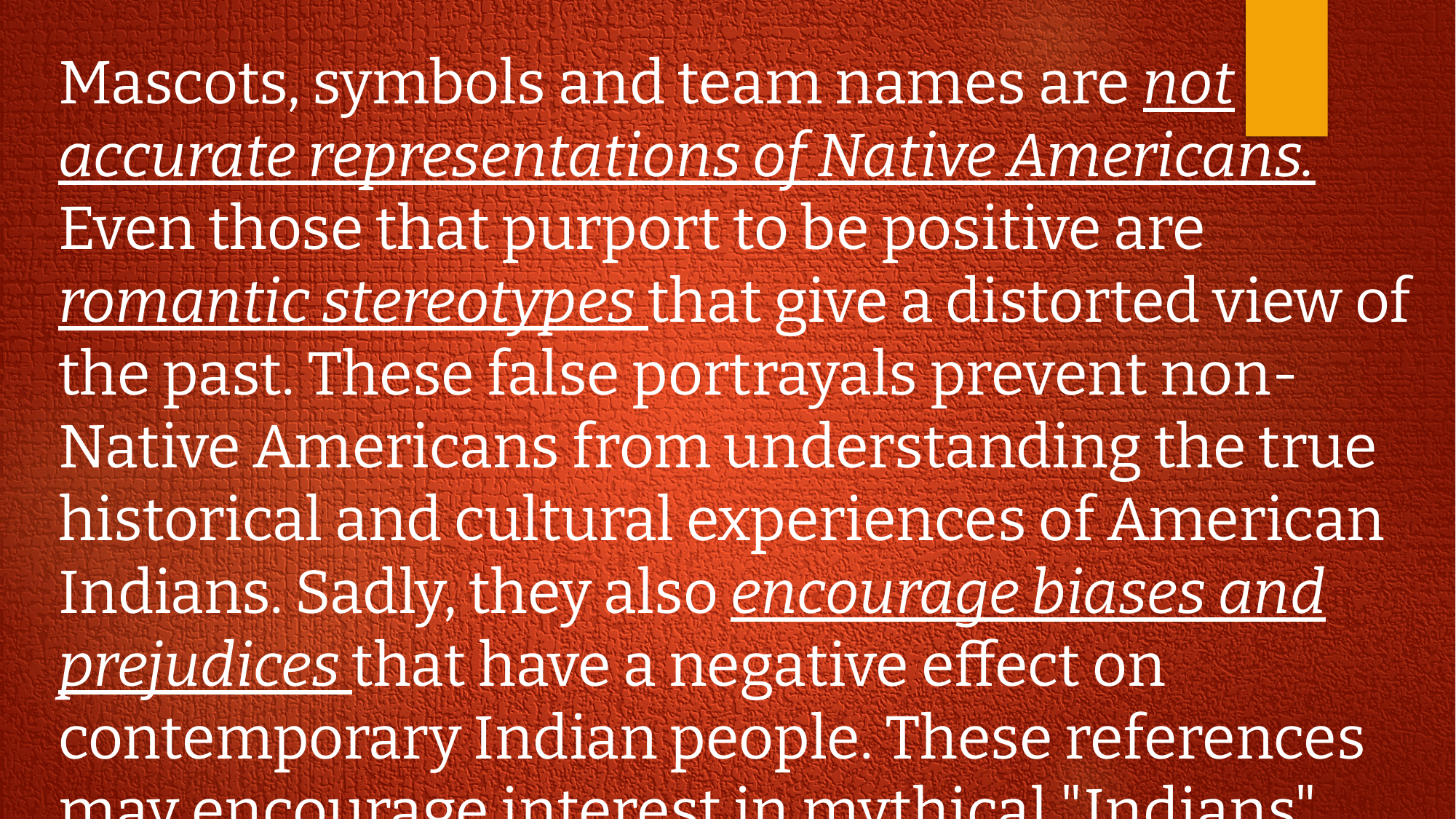

Mascots, symbols and team names are not accurate representations of Native Americans. Even those that purport to be positive are romantic stereotypes that give a distorted view of the past. These false portrayals prevent non-Native Americans from understanding the true historical and cultural experiences of American Indians. Sadly, they also encourage biases and prejudices that have a negative effect on contemporary Indian people. These references may encourage interest in mythical "Indians" created by the dominant culture, but they block genuine understanding of contemporary Native people as fellow Americans